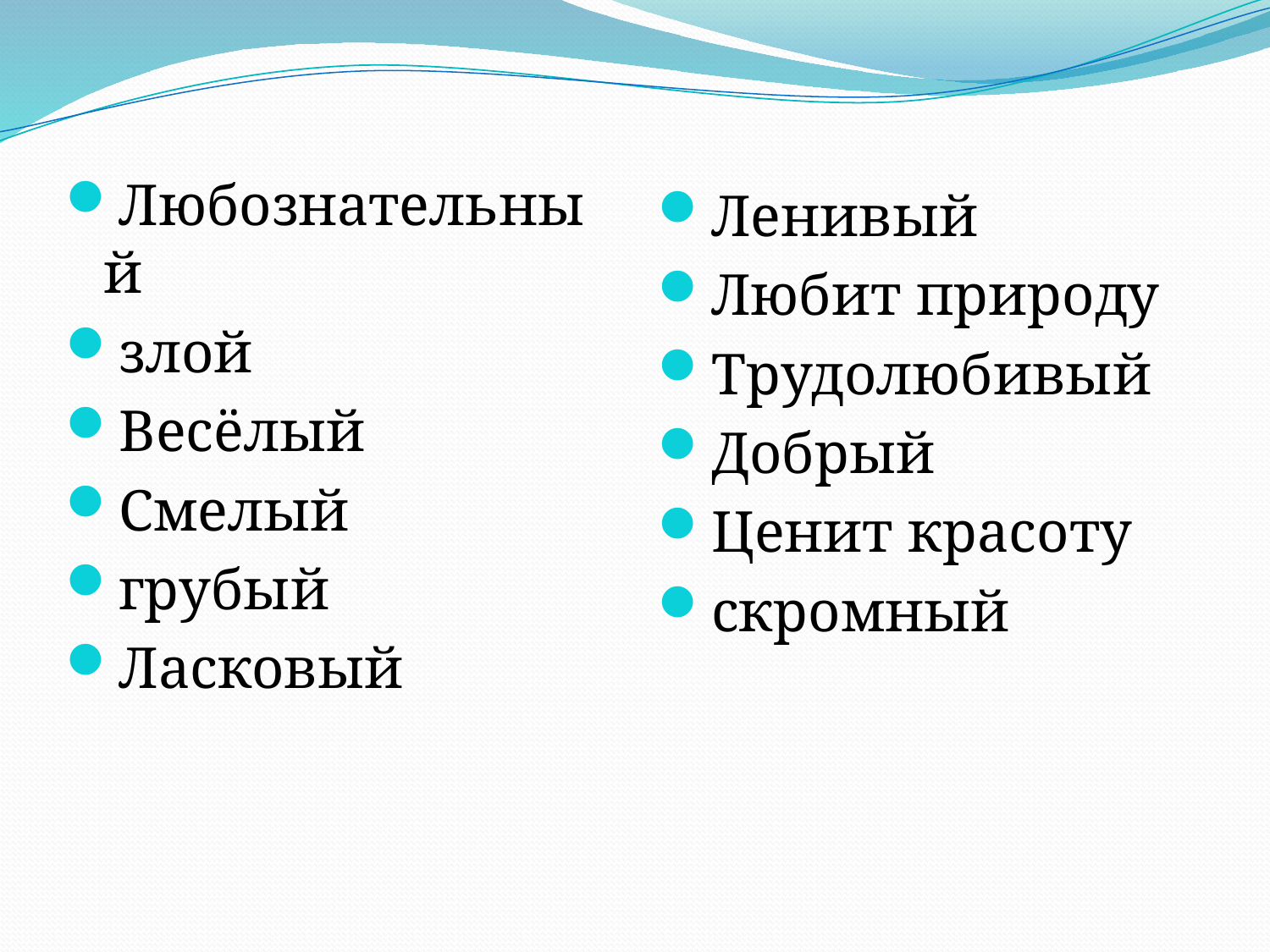

#
Любознательный
злой
Весёлый
Смелый
грубый
Ласковый
Ленивый
Любит природу
Трудолюбивый
Добрый
Ценит красоту
скромный